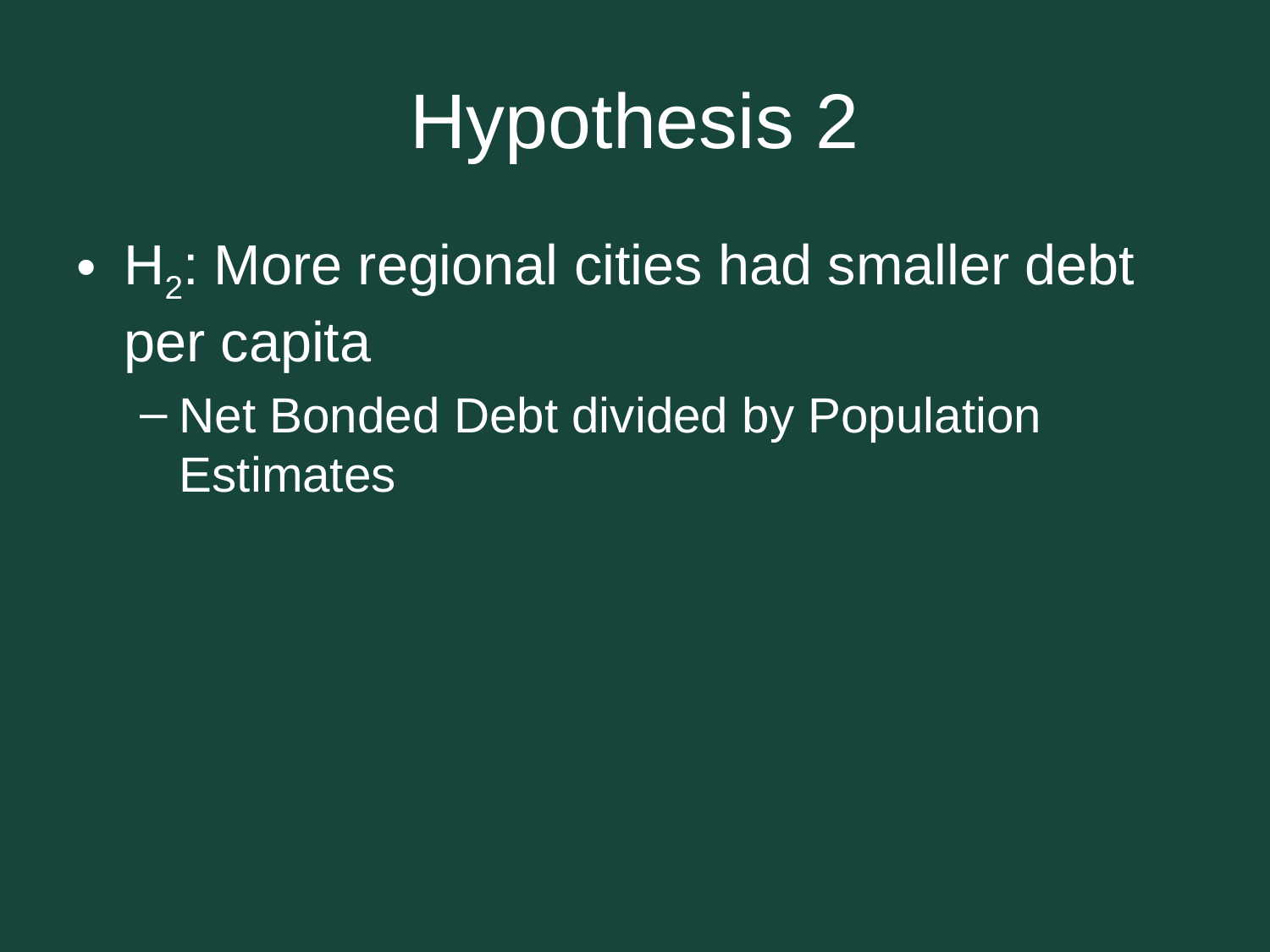

# Hypothesis 2
H2: More regional cities had smaller debt per capita
Net Bonded Debt divided by Population Estimates